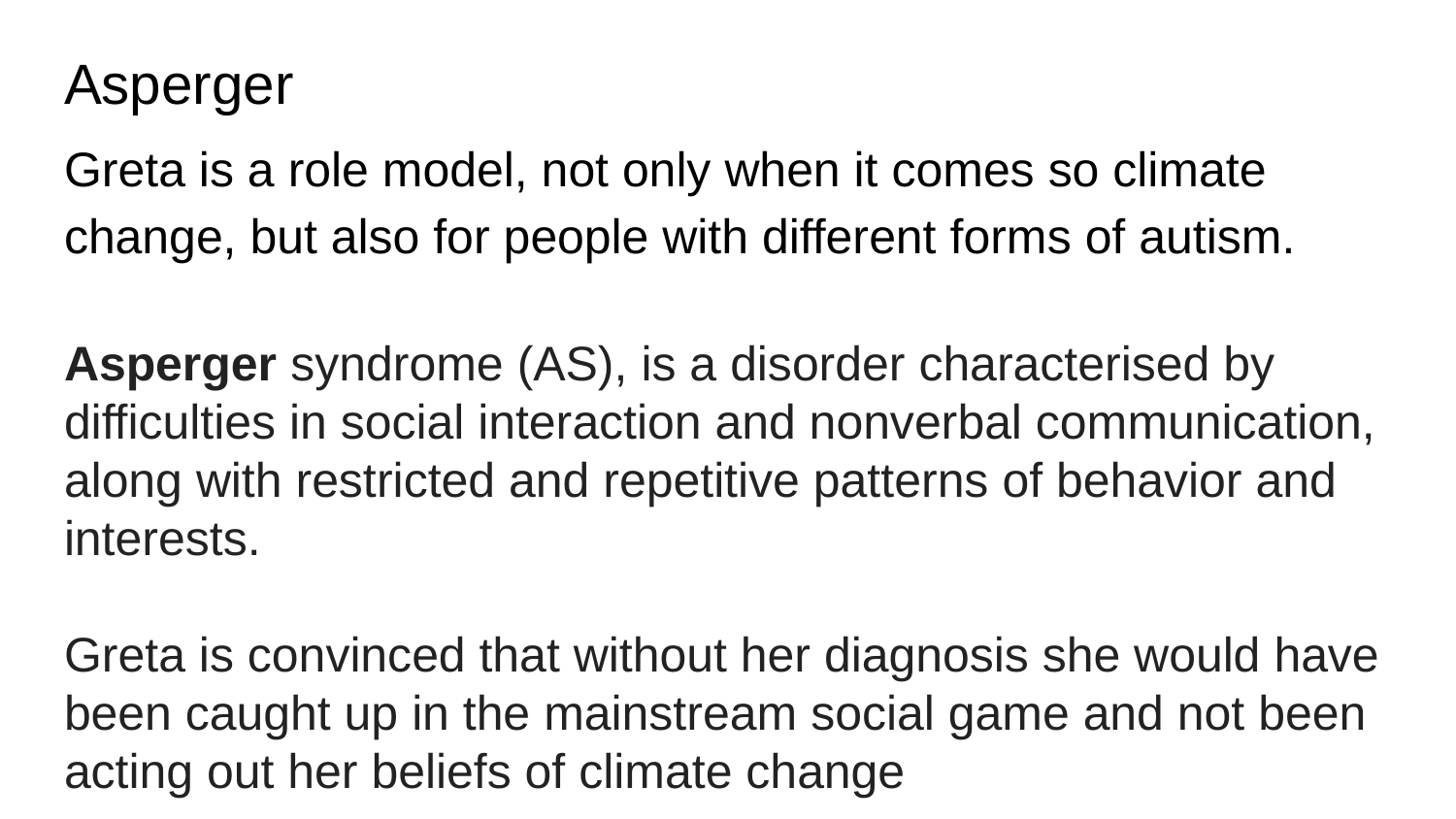

# Asperger

Greta is a role model, not only when it comes so climate change, but also for people with different forms of autism.

Asperger syndrome (AS), is a disorder characterised by difficulties in social interaction and nonverbal communication, along with restricted and repetitive patterns of behavior and interests.

Greta is convinced that without her diagnosis she would have been caught up in the mainstream social game and not been acting out her beliefs of climate change